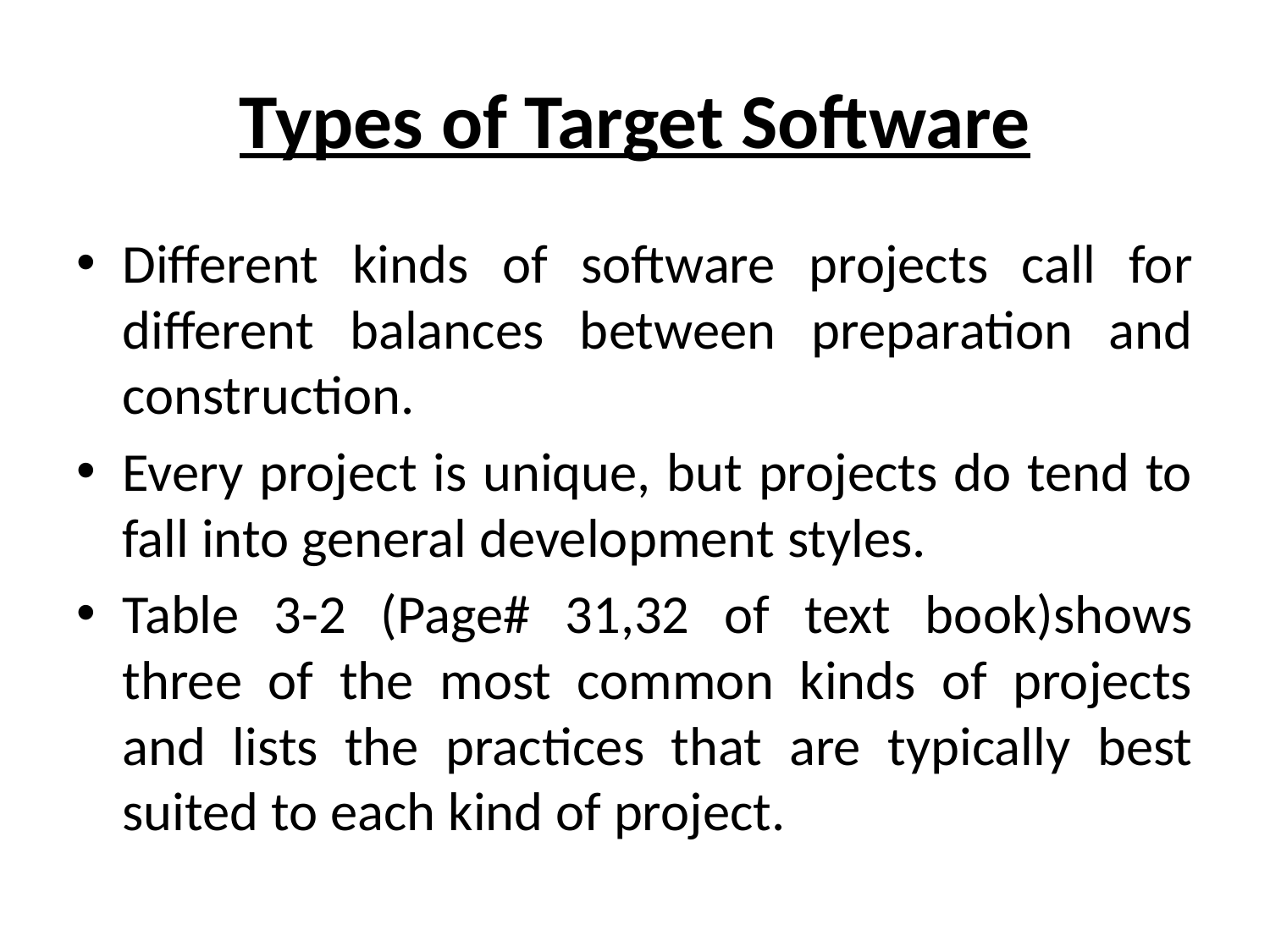

# Types of Target Software
Different kinds of software projects call for different balances between preparation and construction.
Every project is unique, but projects do tend to fall into general development styles.
Table 3-2 (Page# 31,32 of text book)shows three of the most common kinds of projects and lists the practices that are typically best suited to each kind of project.